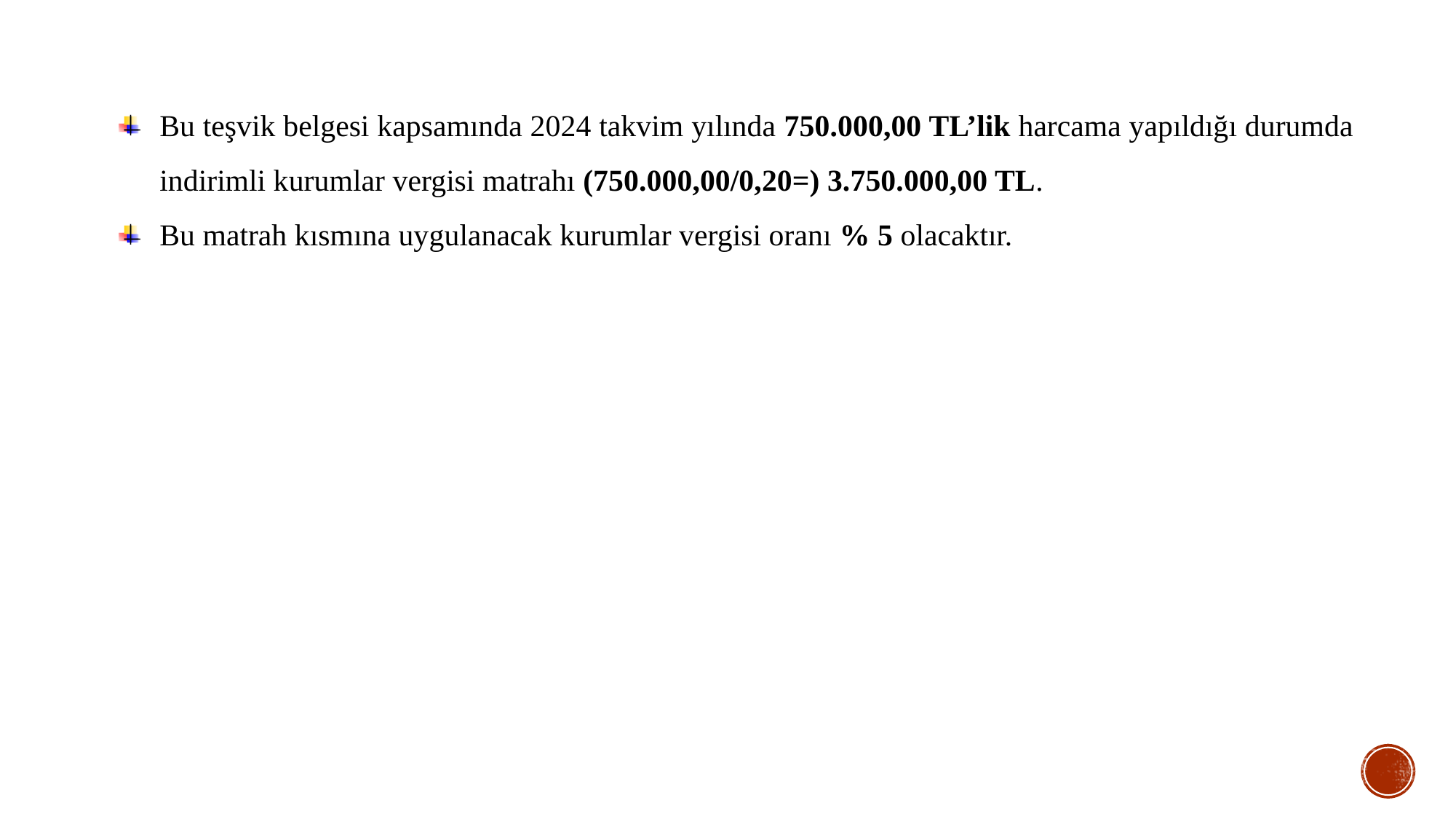

Bu teşvik belgesi kapsamında 2024 takvim yılında 750.000,00 TL’lik harcama yapıldığı durumda indirimli kurumlar vergisi matrahı (750.000,00/0,20=) 3.750.000,00 TL.
Bu matrah kısmına uygulanacak kurumlar vergisi oranı % 5 olacaktır.